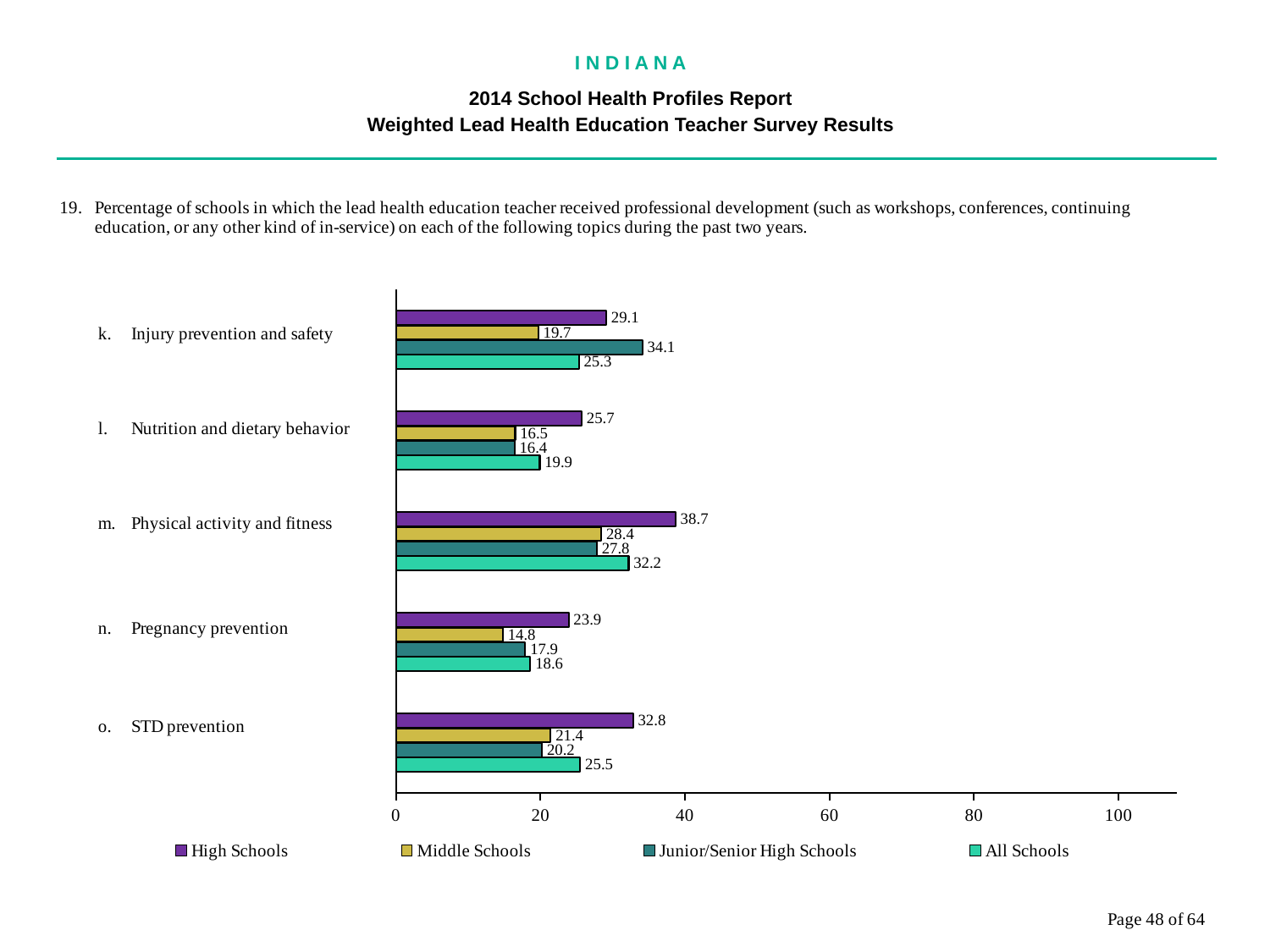

I N D I A N A
2014 School Health Profiles Report
Weighted Lead Health Education Teacher Survey Results

### Chart

| Category | All Schools | Junior/Senior High Schools | Middle Schools | High Schools |
|---|---|---|---|---|
| STD prevention | 25.5 | 20.2 | 21.4 | 32.8 |
| Pregnancy prevention | 18.6 | 17.9 | 14.8 | 23.9 |
| Physical activity and fitness | 32.2 | 27.8 | 28.4 | 38.7 |
| Nutrition and dietary behavior | 19.9 | 16.4 | 16.5 | 25.7 |
| Injury prevention and safety | 25.3 | 34.1 | 19.7 | 29.1 |